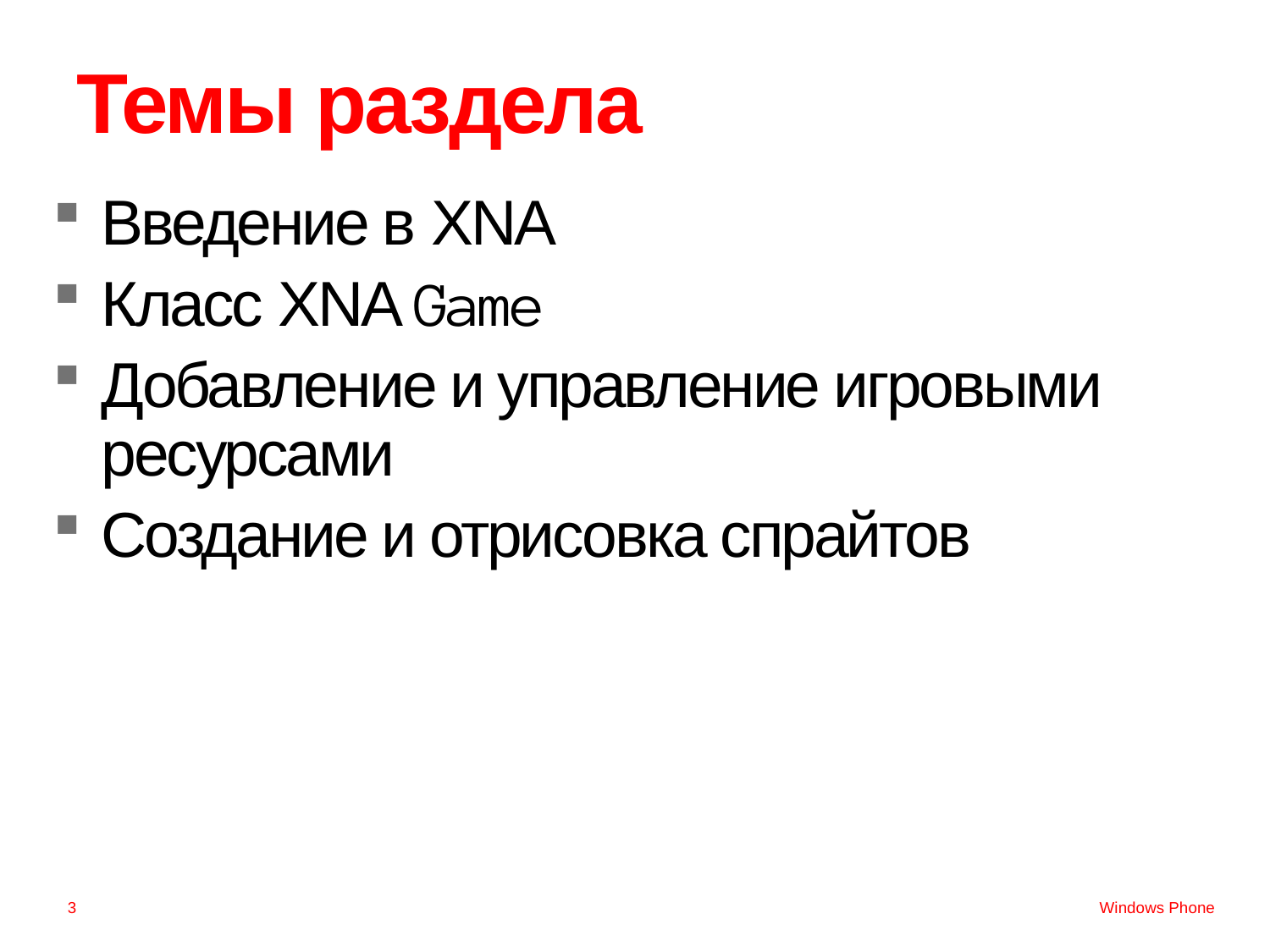

# Темы раздела
Введение в XNA
Класс XNA Game
Добавление и управление игровыми ресурсами
Создание и отрисовка спрайтов
3